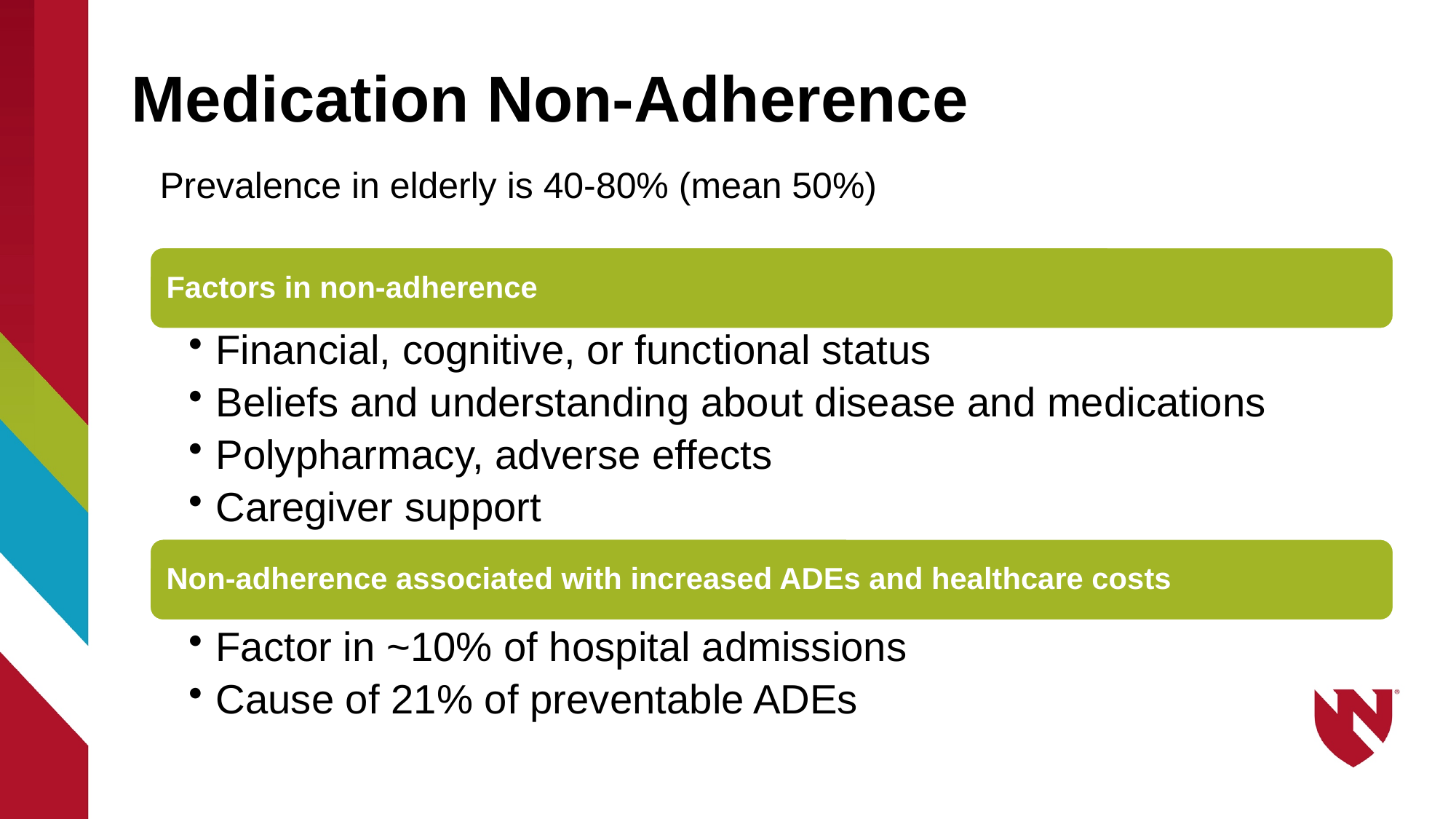

49
# Medication Non-Adherence
Prevalence in elderly is 40-80% (mean 50%)
Factors in non-adherence
Financial, cognitive, or functional status
Beliefs and understanding about disease and medications
Polypharmacy, adverse effects
Caregiver support
Non-adherence associated with increased ADEs and healthcare costs
Factor in ~10% of hospital admissions
Cause of 21% of preventable ADEs